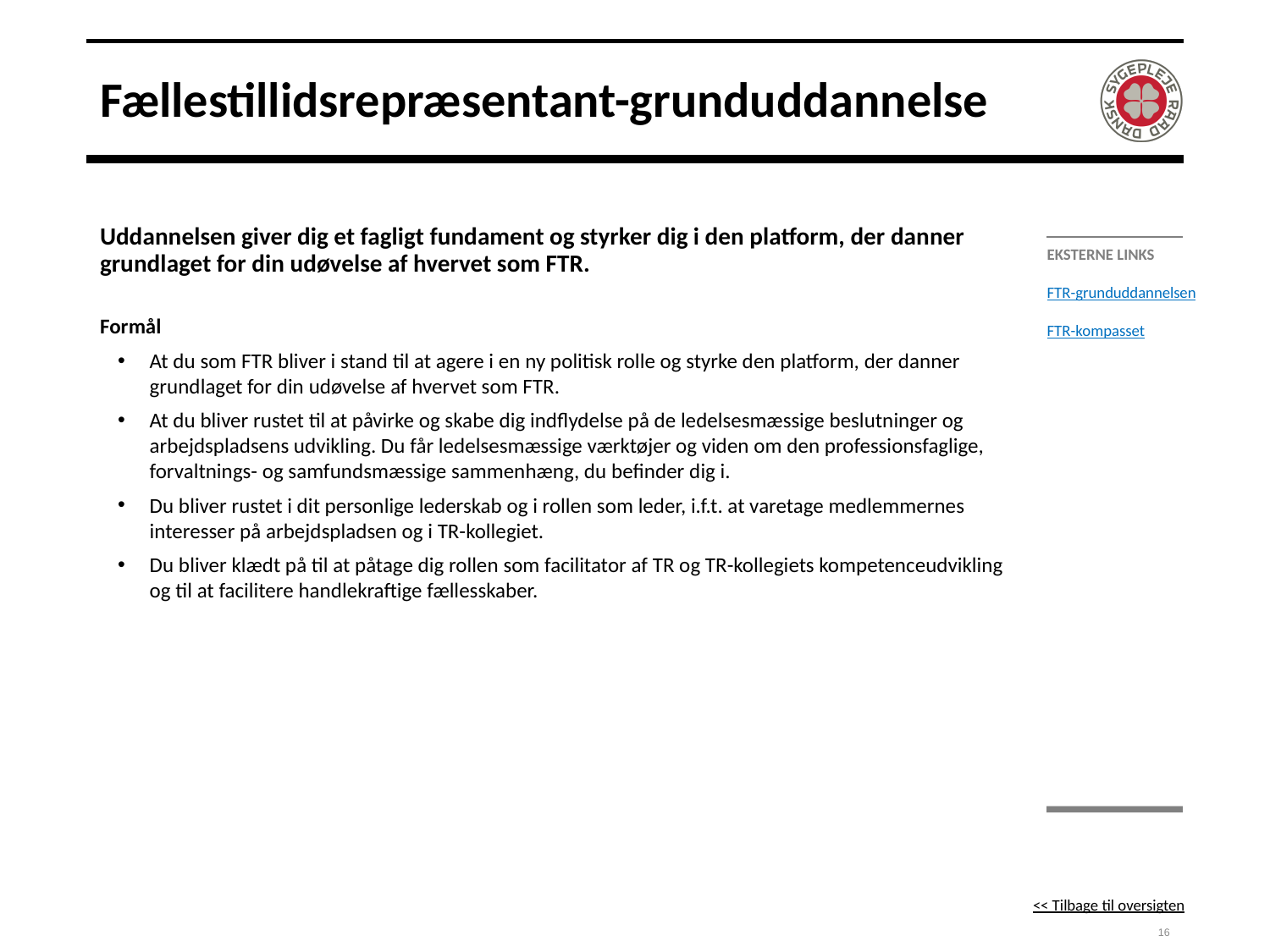

# Fællestillidsrepræsentant-grunduddannelse
Uddannelsen giver dig et fagligt fundament og styrker dig i den platform, der danner grundlaget for din udøvelse af hvervet som FTR.
Formål
At du som FTR bliver i stand til at agere i en ny politisk rolle og styrke den platform, der danner grundlaget for din udøvelse af hvervet som FTR.
At du bliver rustet til at påvirke og skabe dig indflydelse på de ledelsesmæssige beslutninger og arbejdspladsens udvikling. Du får ledelsesmæssige værktøjer og viden om den professionsfaglige, forvaltnings- og samfundsmæssige sammenhæng, du befinder dig i.
Du bliver rustet i dit personlige lederskab og i rollen som leder, i.f.t. at varetage medlemmernes interesser på arbejdspladsen og i TR-kollegiet.
Du bliver klædt på til at påtage dig rollen som facilitator af TR og TR-kollegiets kompetenceudvikling og til at facilitere handlekraftige fællesskaber.

Eksterne links

FTR-grunduddannelsen

FTR-kompasset

<< Tilbage til oversigten
16